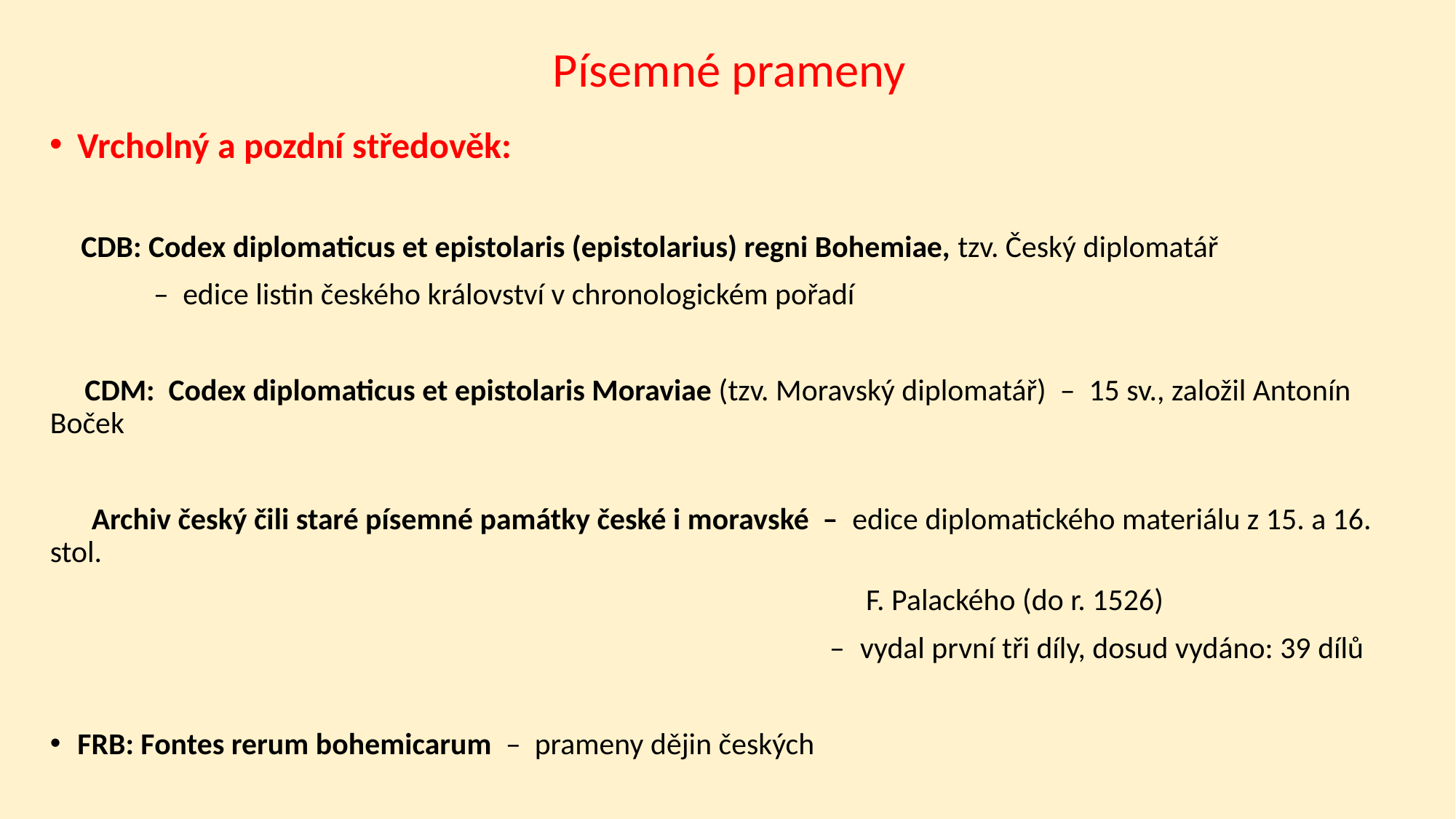

# Písemné prameny
Vrcholný a pozdní středověk:

     CDB: Codex diplomaticus et epistolaris (epistolarius) regni Bohemiae, tzv. Český diplomatář
               –  edice listin českého království v chronologickém pořadí

     CDM:  Codex diplomaticus et epistolaris Moraviae (tzv. Moravský diplomatář)  –  15 sv., založil Antonín Boček

      Archiv český čili staré písemné památky české i moravské  –  edice diplomatického materiálu z 15. a 16. stol.
                                                                                                                      F. Palackého (do r. 1526)
                                                                                                                 –  vydal první tři díly, dosud vydáno: 39 dílů

FRB: Fontes rerum bohemicarum  –  prameny dějin českých